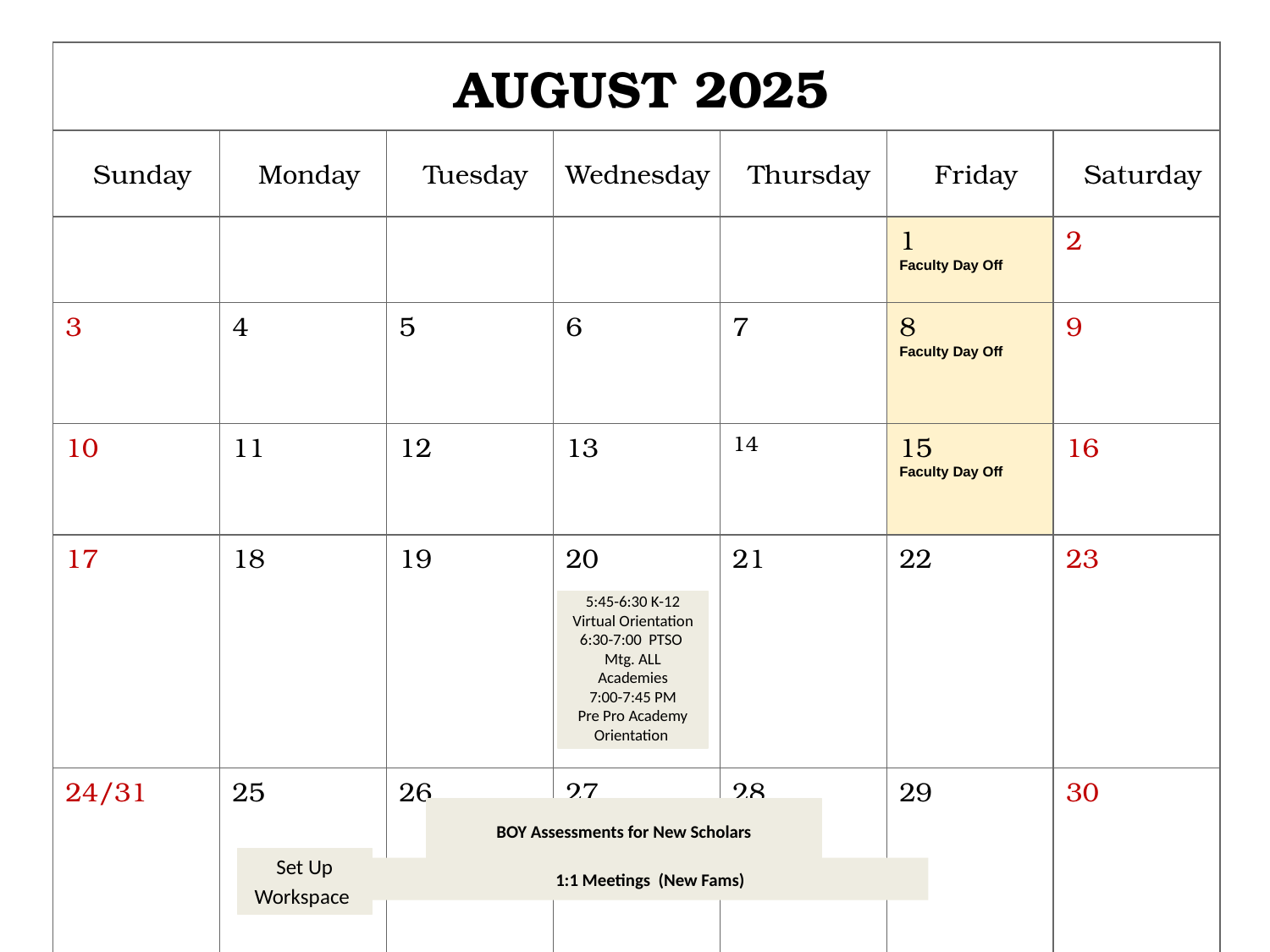

| AUGUST 2025 |  |  |  |  |  |  |
| --- | --- | --- | --- | --- | --- | --- |
| Sunday | Monday | Tuesday | Wednesday | Thursday | Friday | Saturday |
|  |  |  |  |  | 1 Faculty Day Off | 2 |
| 3 | 4 | 5 | 6 | 7 | 8 Faculty Day Off | 9 |
| 10 | 11 | 12 | 13 | 14 | 15 Faculty Day Off | 16 |
| 17 | 18 | 19 | 20 | 21 | 22 | 23 |
| 24/31 | 25 | 26 | 27 | 28 | 29 | 30 |

5:45-6:30 K-12 Virtual Orientation
6:30-7:00  PTSO
Mtg. ALL Academies
7:00-7:45 PM
Pre Pro Academy Orientation

BOY Assessments for New Scholars
Set Up Workspace
1:1 Meetings  (New Fams)
|  |
| --- |